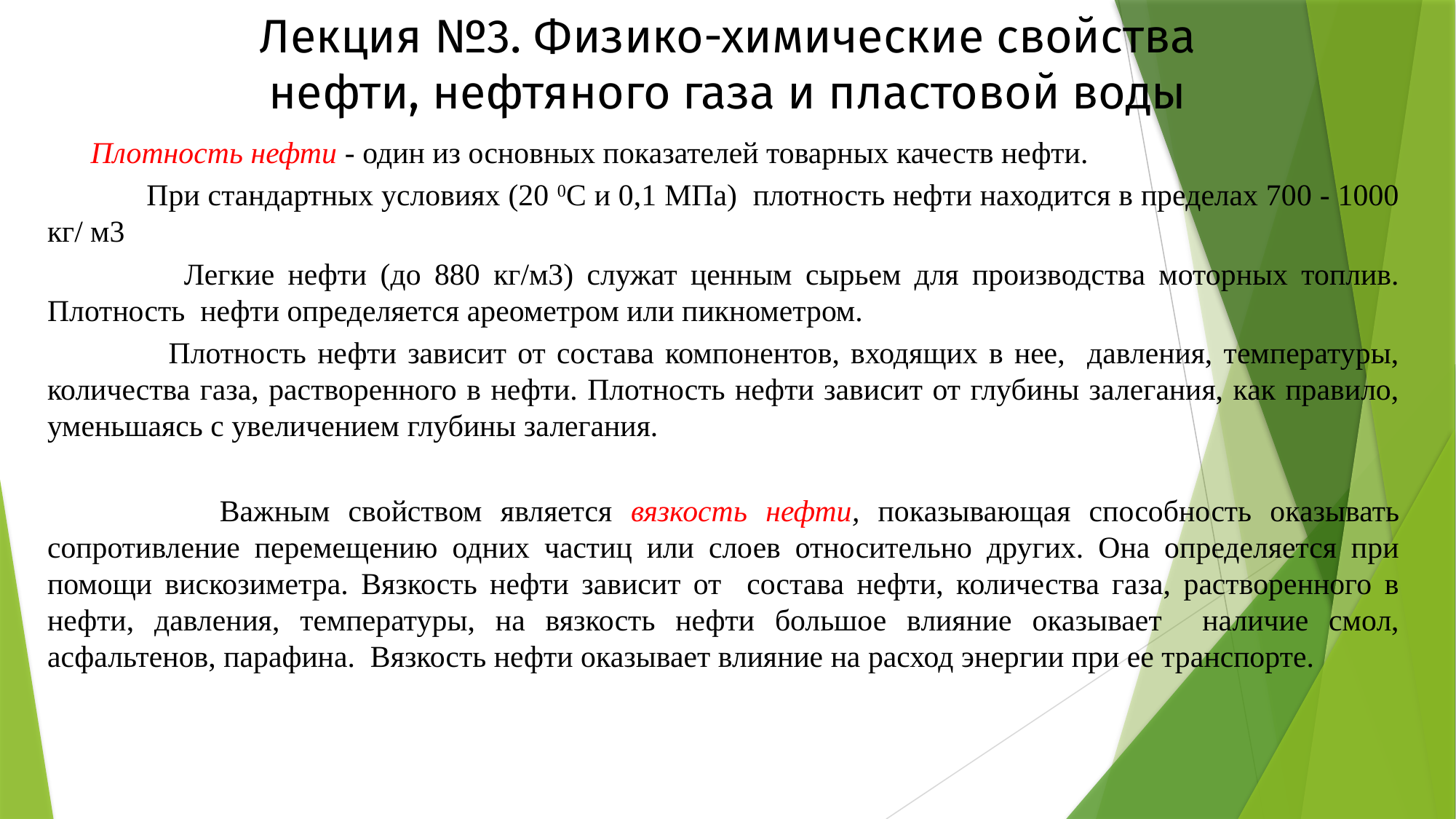

# Лекция №3. Физико-химические свойства нефти, нефтяного газа и пластовой воды
Плотность нефти - один из основных показателей товарных качеств нефти.
       При стандартных условиях (20 0С и 0,1 МПа)  плотность нефти находится в пределах 700 - 1000 кг/ м3
       Легкие нефти (до 880 кг/м3) служат ценным сырьем для производства моторных топлив. Плотность  нефти определяется ареометром или пикнометром.
       Плотность нефти зависит от состава компонентов, входящих в нее,  давления, температуры, количества газа, растворенного в нефти. Плотность нефти зависит от глубины залегания, как правило, уменьшаясь с увеличением глубины залегания.

       Важным свойством является вязкость нефти, показывающая способность оказывать сопротивление перемещению одних частиц или слоев относительно других. Она определяется при помощи вискозиметра. Вязкость нефти зависит от  состава нефти, количества газа, растворенного в нефти, давления, температуры, на вязкость нефти большое влияние оказывает  наличие смол, асфальтенов, парафина.  Вязкость нефти оказывает влияние на расход энергии при ее транспорте.